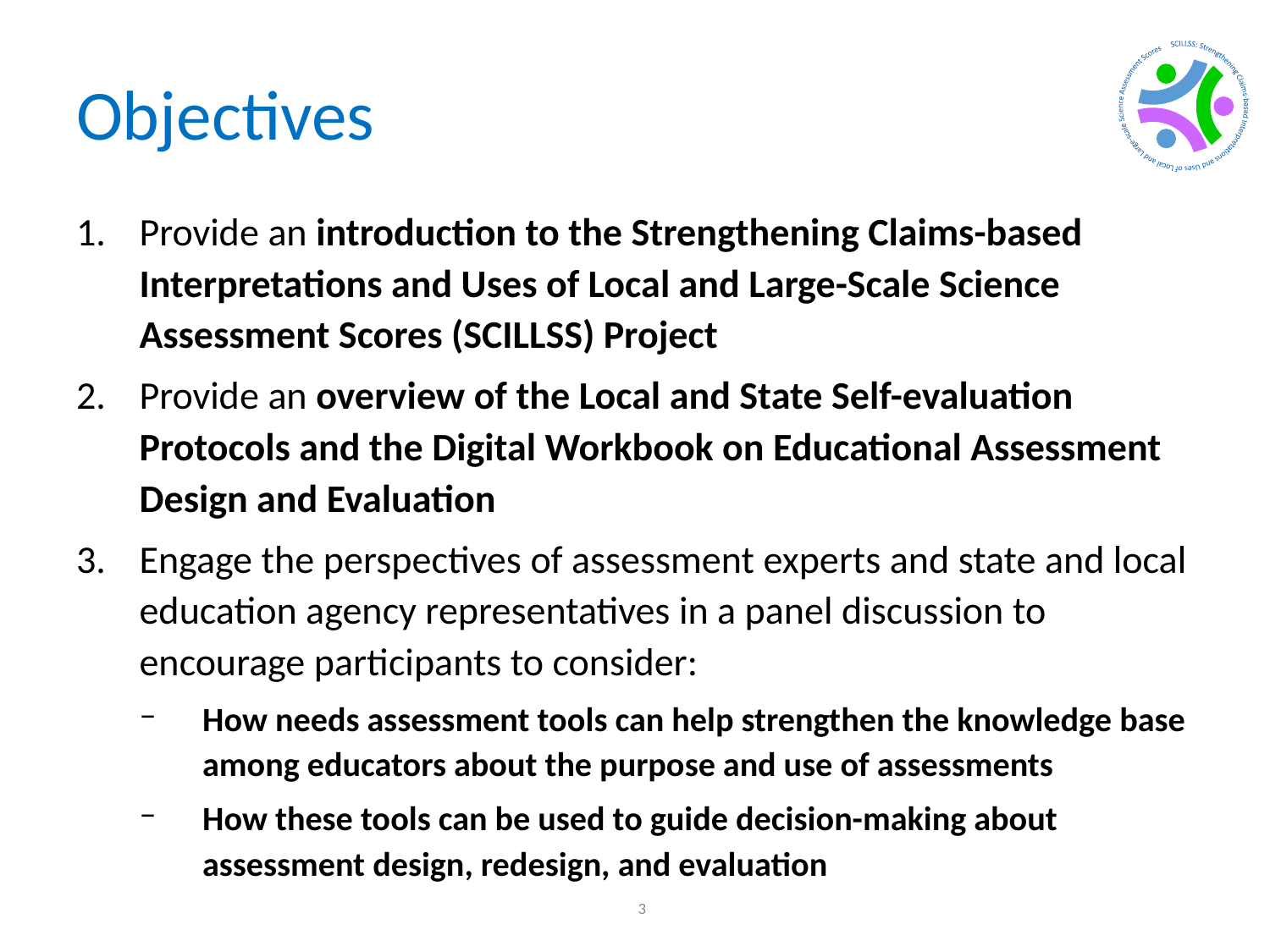

# Objectives
Provide an introduction to the Strengthening Claims-based Interpretations and Uses of Local and Large-Scale Science Assessment Scores (SCILLSS) Project
Provide an overview of the Local and State Self-evaluation Protocols and the Digital Workbook on Educational Assessment Design and Evaluation
Engage the perspectives of assessment experts and state and local education agency representatives in a panel discussion to encourage participants to consider:
How needs assessment tools can help strengthen the knowledge base among educators about the purpose and use of assessments
How these tools can be used to guide decision-making about assessment design, redesign, and evaluation